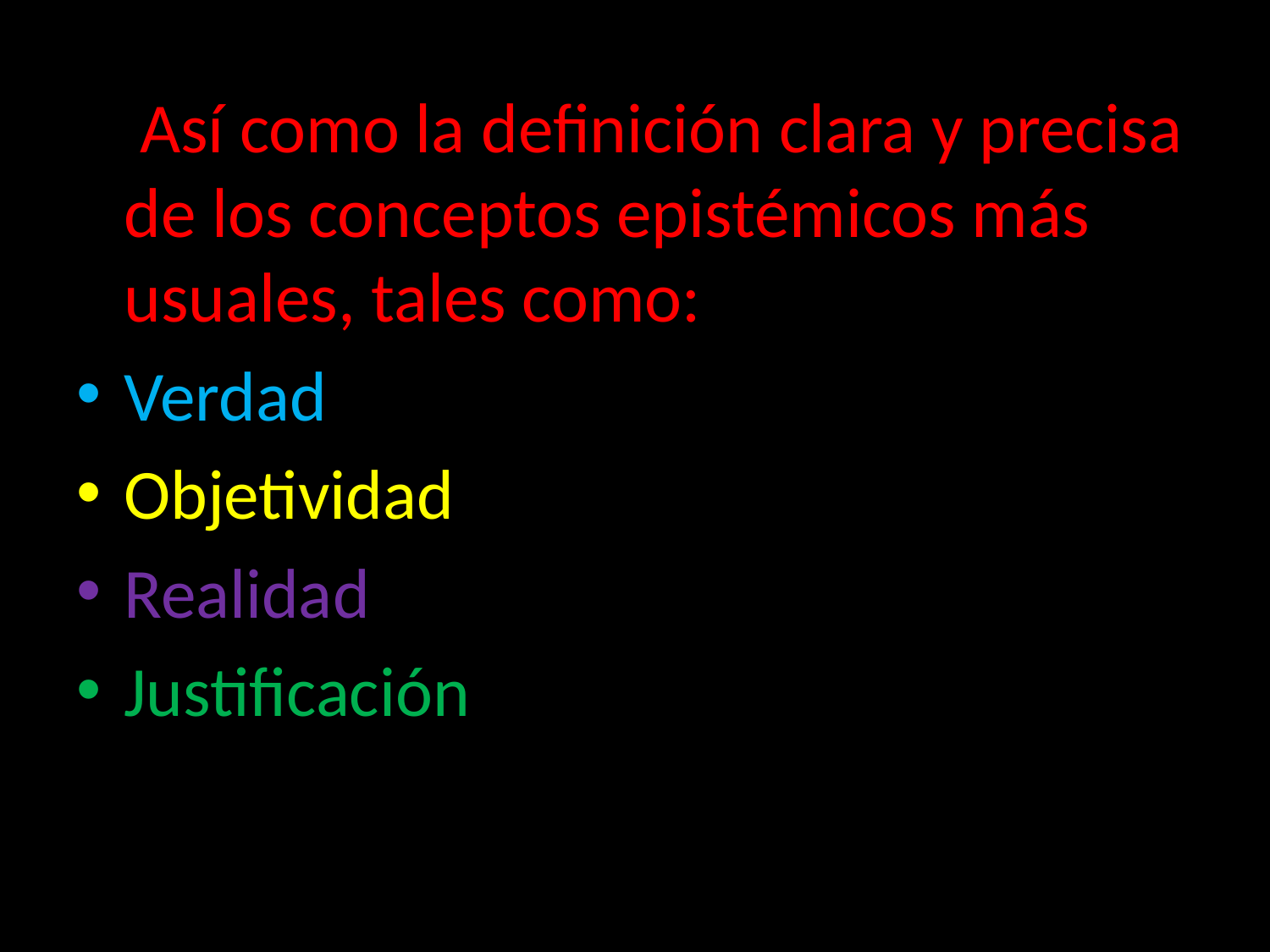

Así como la definición clara y precisa de los conceptos epistémicos más usuales, tales como:
Verdad
Objetividad
Realidad
Justificación